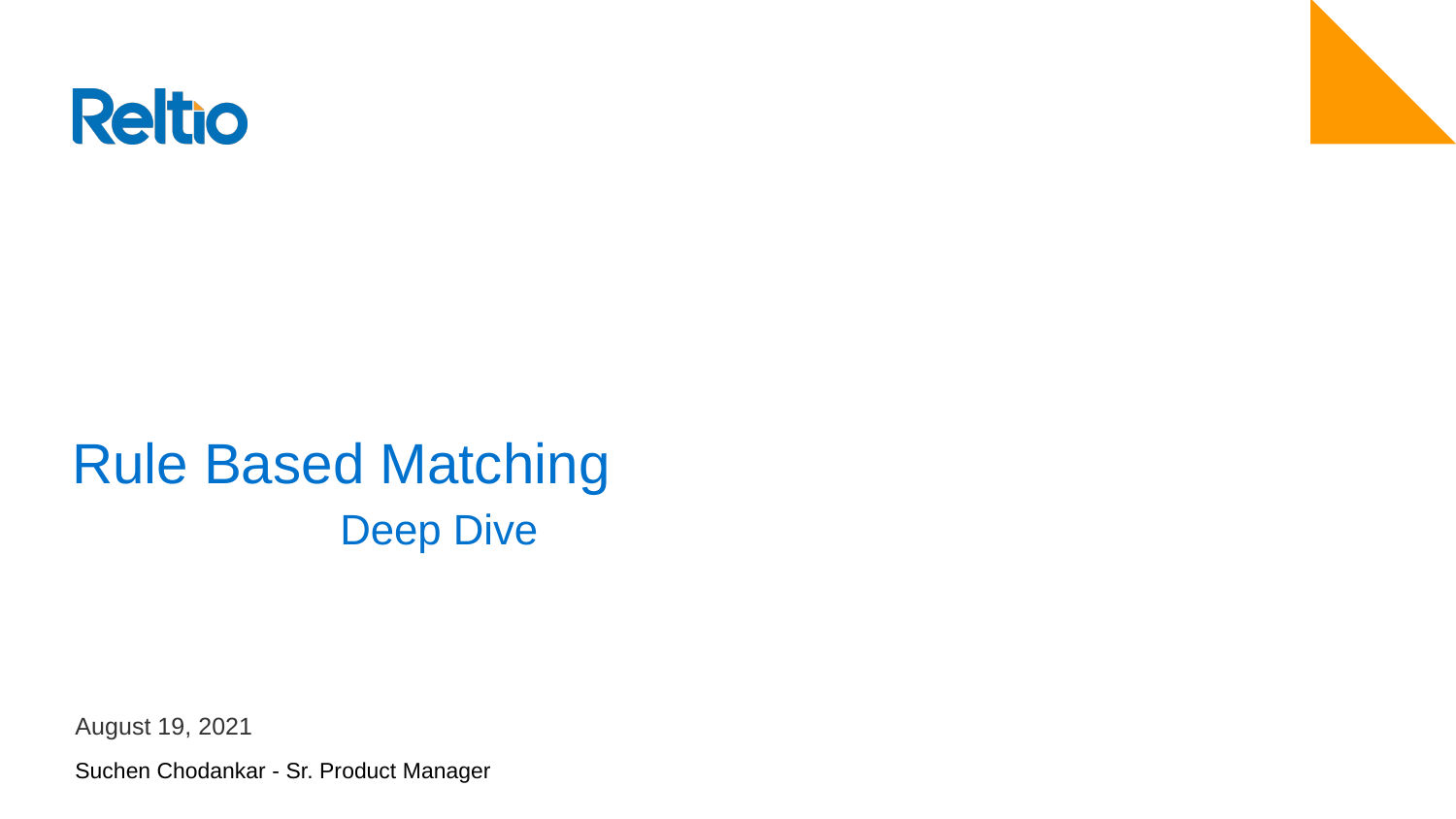

# Rule Based Matching
                 Deep Dive

August 19, 2021
Suchen Chodankar - Sr. Product Manager